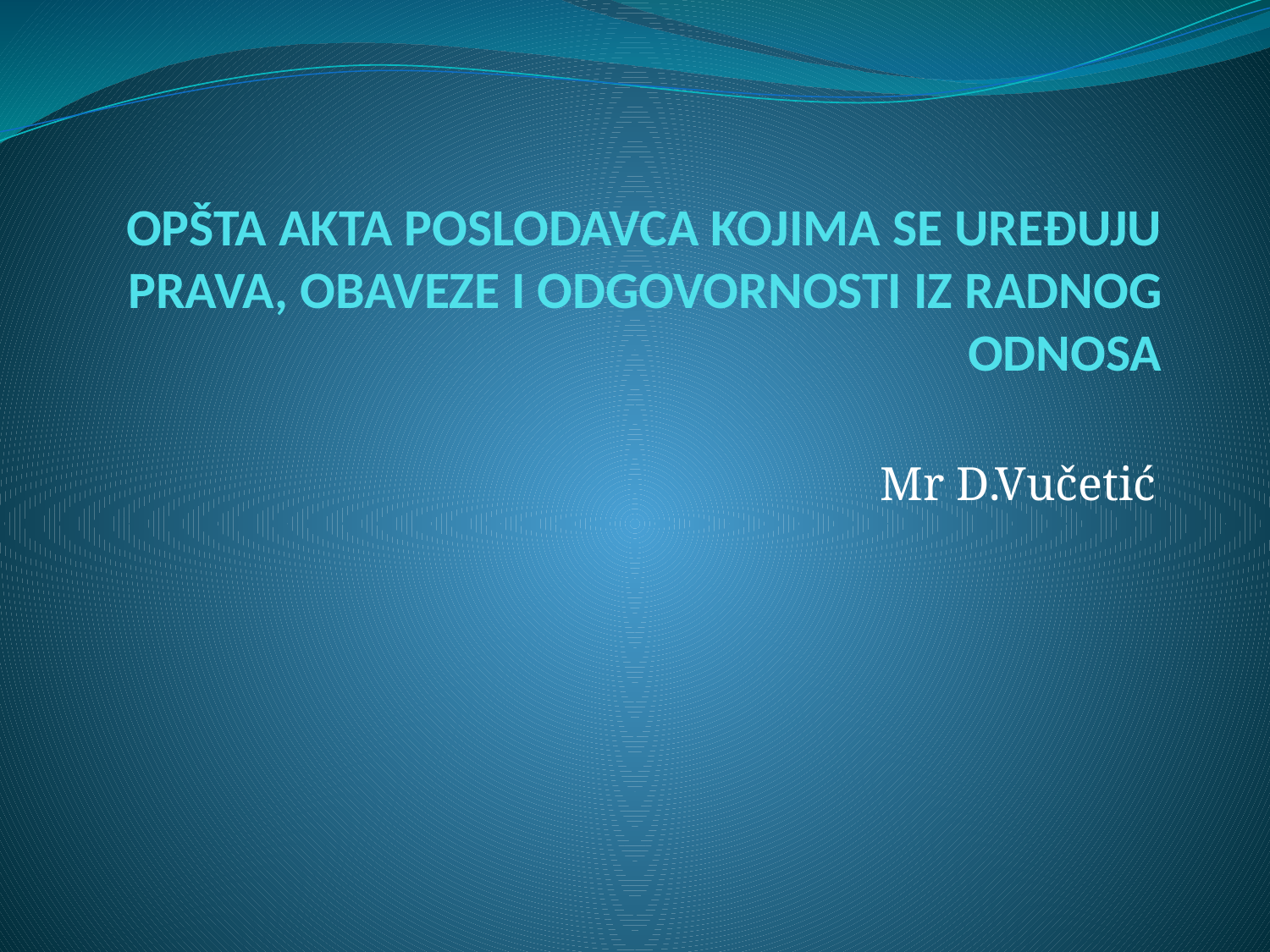

# OPŠTA AKTA POSLODAVCA KOJIMA SE UREĐUJU PRAVA, OBAVEZE I ODGOVORNOSTI IZ RADNOG ODNOSA
Mr D.Vučetić